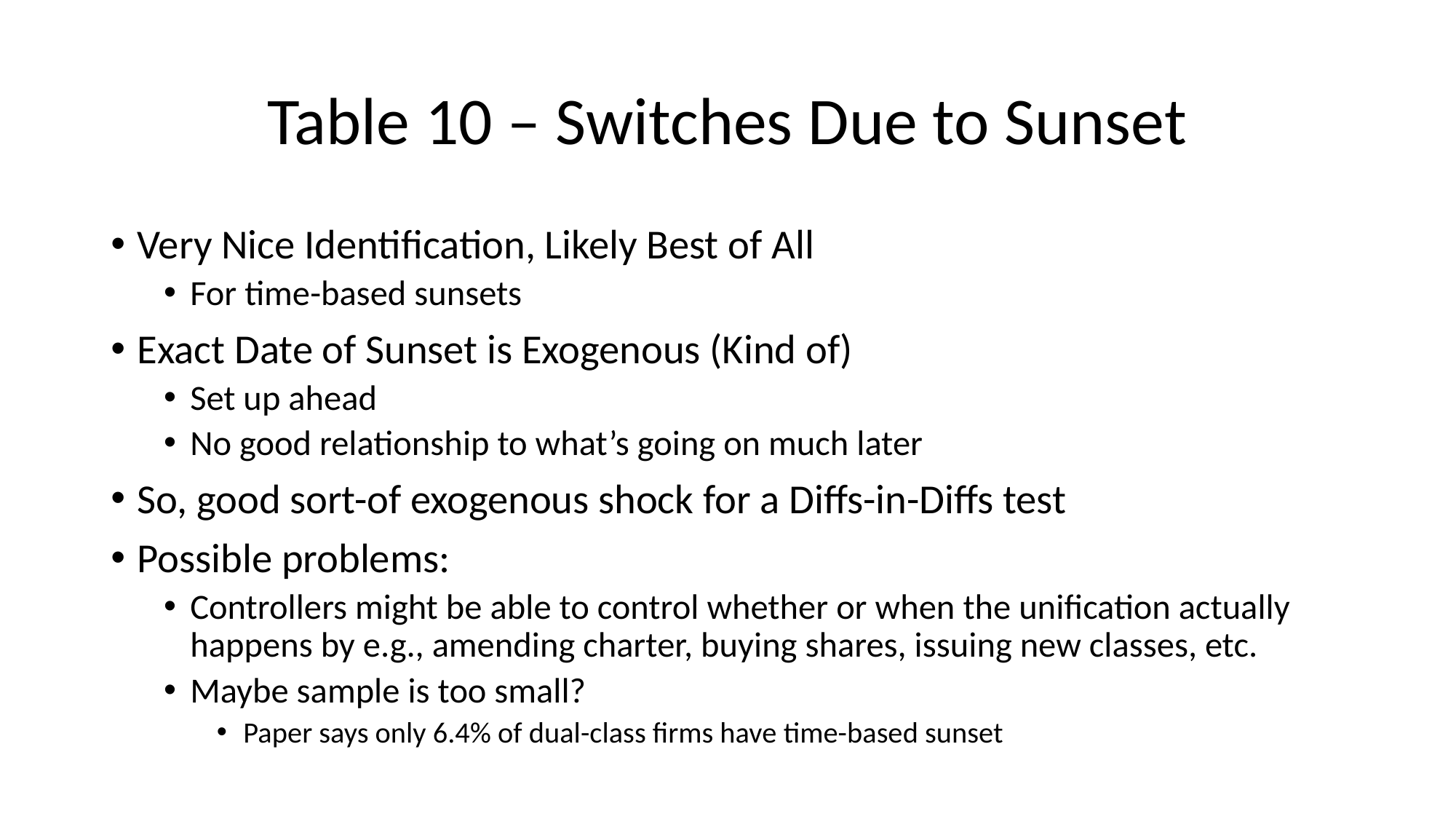

# Table 10 – Switches Due to Sunset
Very Nice Identification, Likely Best of All
For time-based sunsets
Exact Date of Sunset is Exogenous (Kind of)
Set up ahead
No good relationship to what’s going on much later
So, good sort-of exogenous shock for a Diffs-in-Diffs test
Possible problems:
Controllers might be able to control whether or when the unification actually happens by e.g., amending charter, buying shares, issuing new classes, etc.
Maybe sample is too small?
Paper says only 6.4% of dual-class firms have time-based sunset